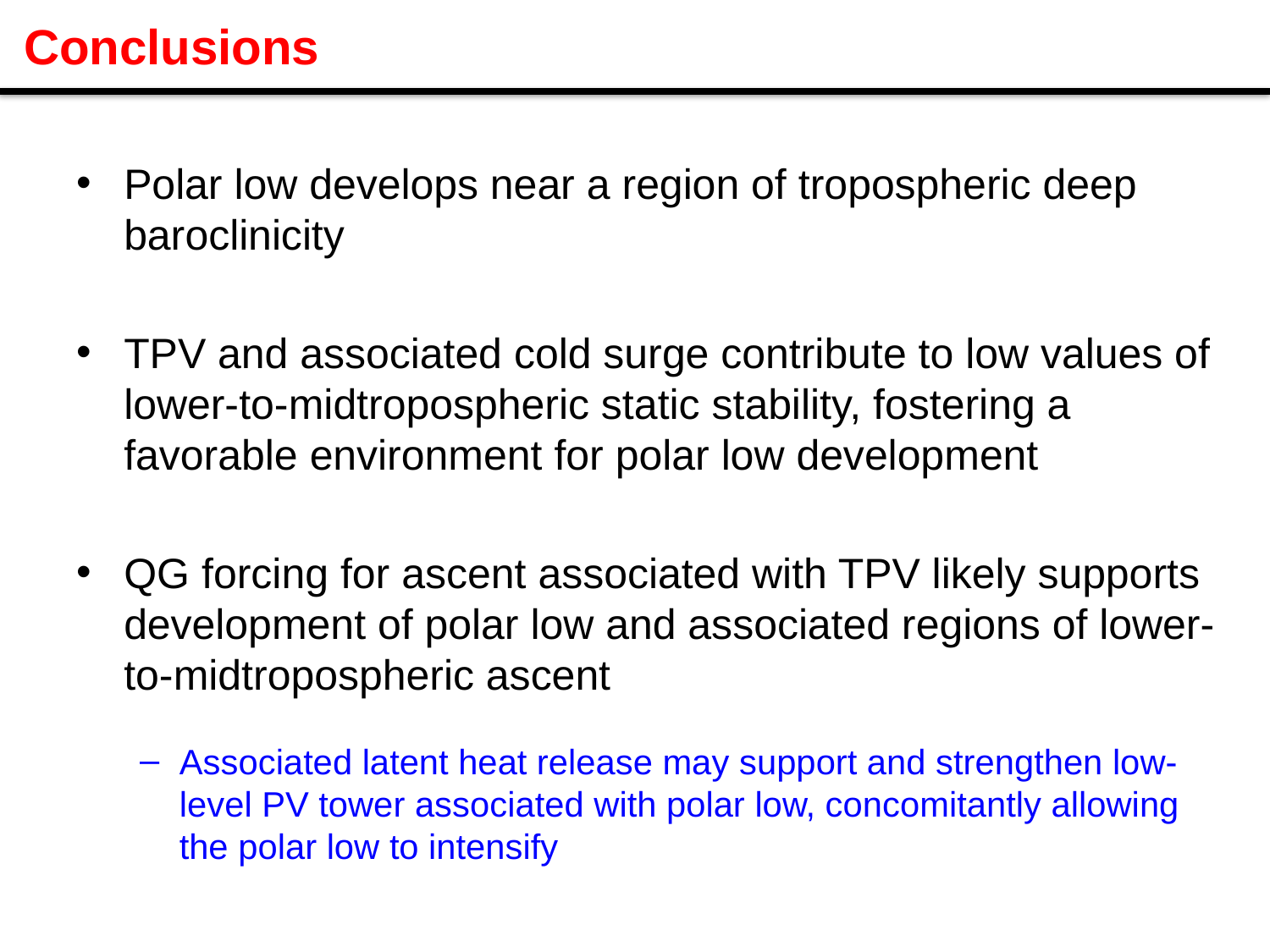

# Conclusions
Polar low develops near a region of tropospheric deep baroclinicity

TPV and associated cold surge contribute to low values of lower-to-midtropospheric static stability, fostering a favorable environment for polar low development

QG forcing for ascent associated with TPV likely supports development of polar low and associated regions of lower-to-midtropospheric ascent

Associated latent heat release may support and strengthen low-level PV tower associated with polar low, concomitantly allowing the polar low to intensify